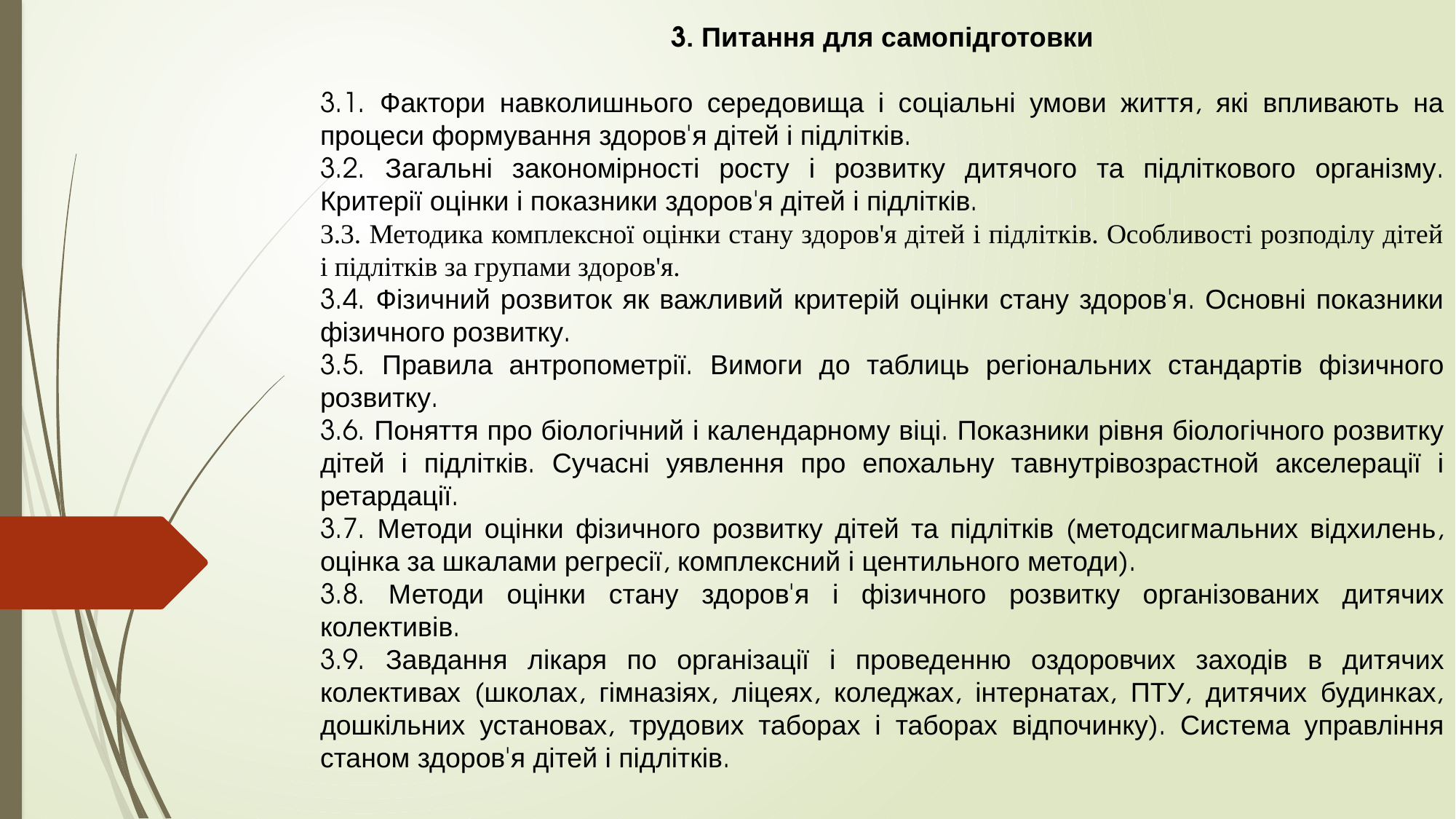

3. Питання для самопідготовки
3.1. Фактори навколишнього середовища і соціальні умови життя, які впливають на процеси формування здоров'я дітей і підлітків.
3.2. Загальні закономірності росту і розвитку дитячого та підліткового організму. Критерії оцінки і показники здоров'я дітей і підлітків.
3.3. Методика комплексної оцінки стану здоров'я дітей і підлітків. Особливості розподілу дітей і підлітків за групами здоров'я.
3.4. Фізичний розвиток як важливий критерій оцінки стану здоров'я. Основні показники фізичного розвитку.
3.5. Правила антропометрії. Вимоги до таблиць регіональних стандартів фізичного розвитку.
3.6. Поняття про біологічний і календарному віці. Показники рівня біологічного розвитку дітей і підлітків. Сучасні уявлення про епохальну тавнутрівозрастной акселерації і ретардації.
3.7. Методи оцінки фізичного розвитку дітей та підлітків (методсигмальних відхилень, оцінка за шкалами регресії, комплексний і центильного методи).
3.8. Методи оцінки стану здоров'я і фізичного розвитку організованих дитячих колективів.
3.9. Завдання лікаря по організації і проведенню оздоровчих заходів в дитячих колективах (школах, гімназіях, ліцеях, коледжах, інтернатах, ПТУ, дитячих будинках, дошкільних установах, трудових таборах і таборах відпочинку). Система управління станом здоров'я дітей і підлітків.